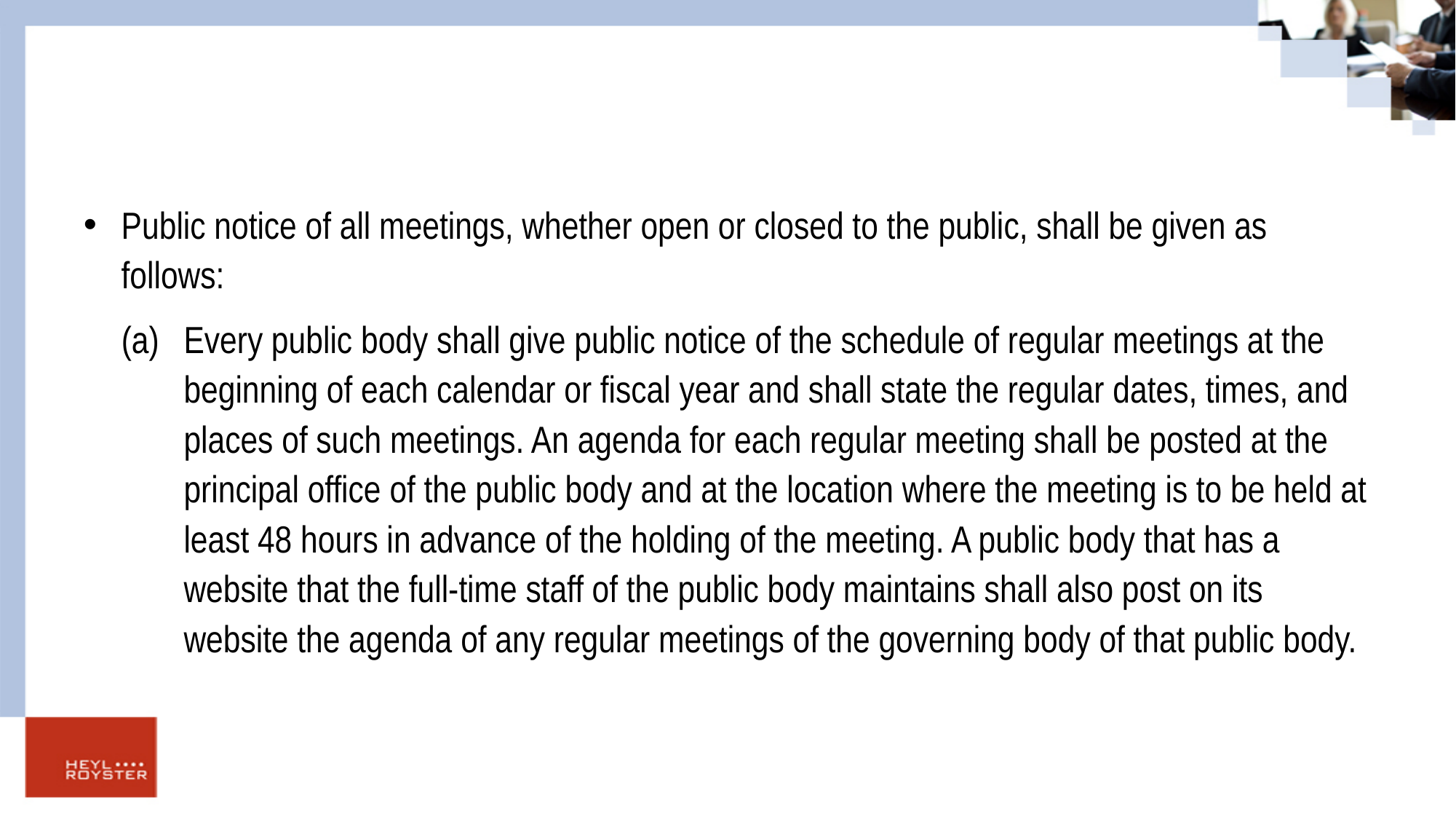

#
Public notice of all meetings, whether open or closed to the public, shall be given as follows:
(a)	Every public body shall give public notice of the schedule of regular meetings at the beginning of each calendar or fiscal year and shall state the regular dates, times, and places of such meetings. An agenda for each regular meeting shall be posted at the principal office of the public body and at the location where the meeting is to be held at least 48 hours in advance of the holding of the meeting. A public body that has a website that the full-time staff of the public body maintains shall also post on its website the agenda of any regular meetings of the governing body of that public body.